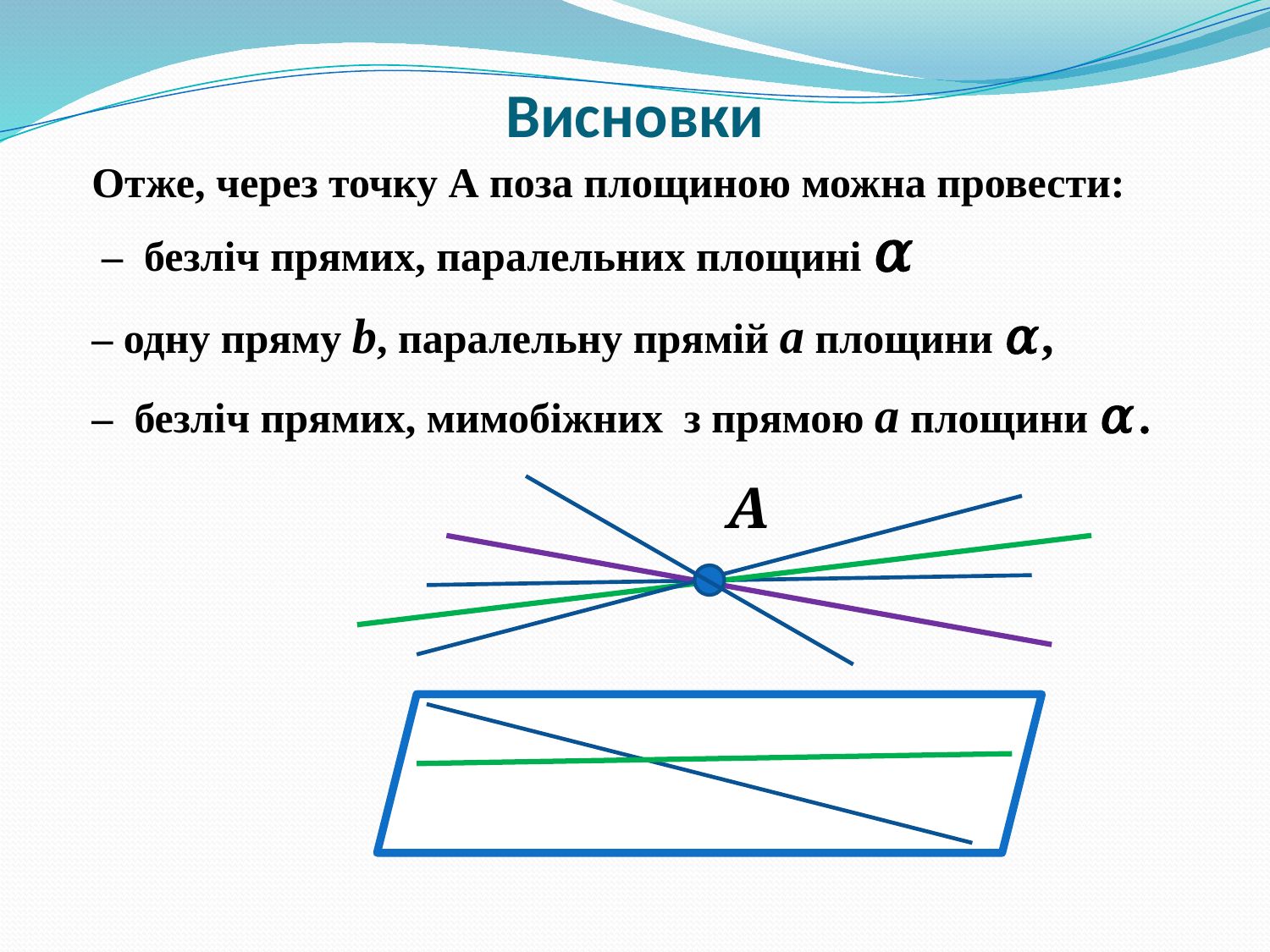

# Висновки
Отже, через точку А поза площиною можна провести:
–  безліч прямих, паралельних площині 𝛼
– одну пряму b, паралельну прямій а площини 𝛼,
–  безліч прямих, мимобіжних  з прямою а площини 𝛼.
А